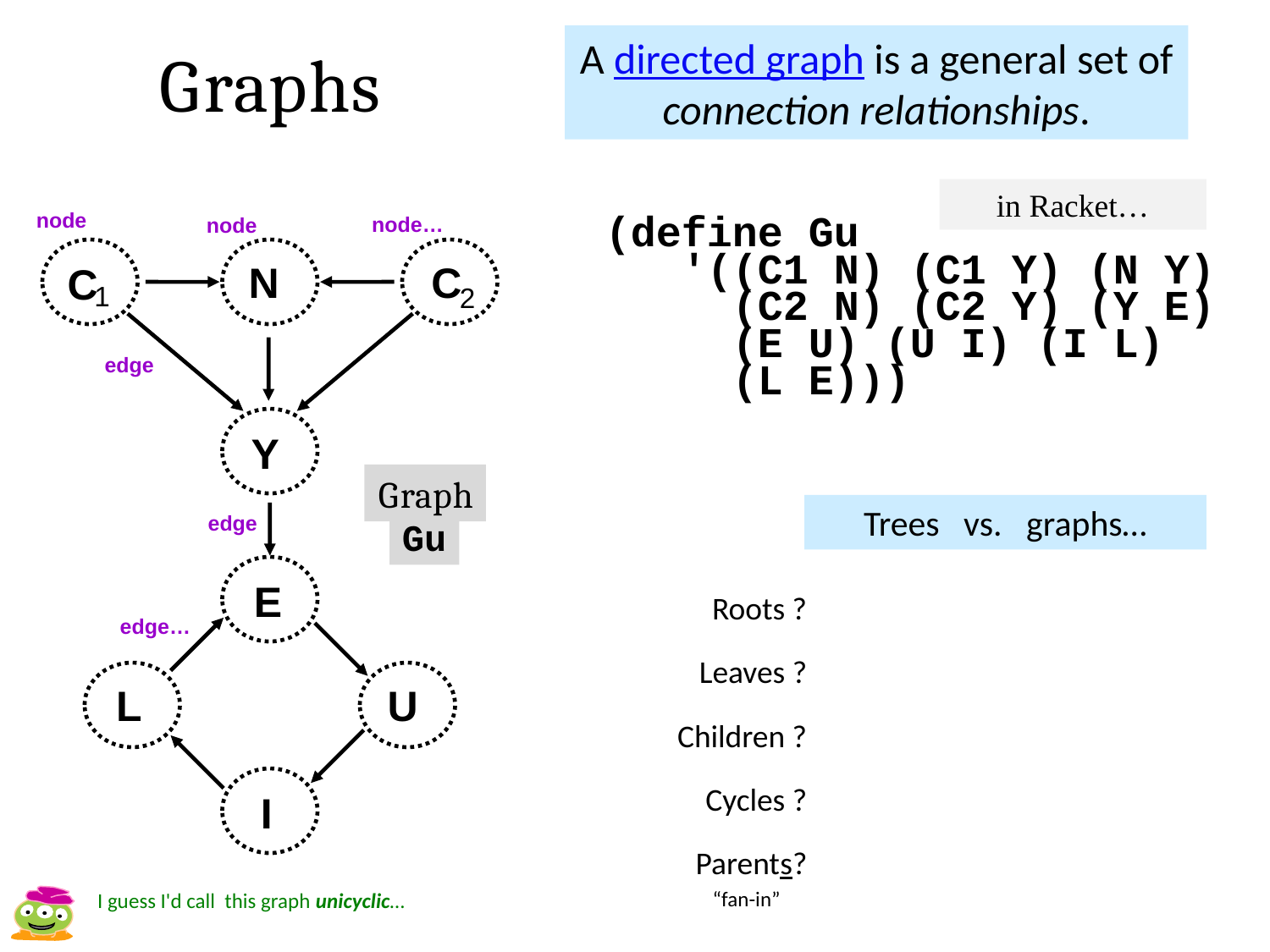

A directed graph is a general set of connection relationships.
Graphs
in Racket…
node
node…
node
(define Gu
   '((C1 N) (C1 Y) (N Y)
     (C2 N) (C2 Y) (Y E)
     (E U) (U I) (I L)
     (L E)))

N
C
C
1
2

edge

Y
Graph
Trees   vs.   graphs…

edge
Gu

E
Roots ?
edge…

Leaves ?

L
U
Children ?

Cycles ?
I
Parents?
“fan-in”
I guess I'd call  this graph unicyclic…